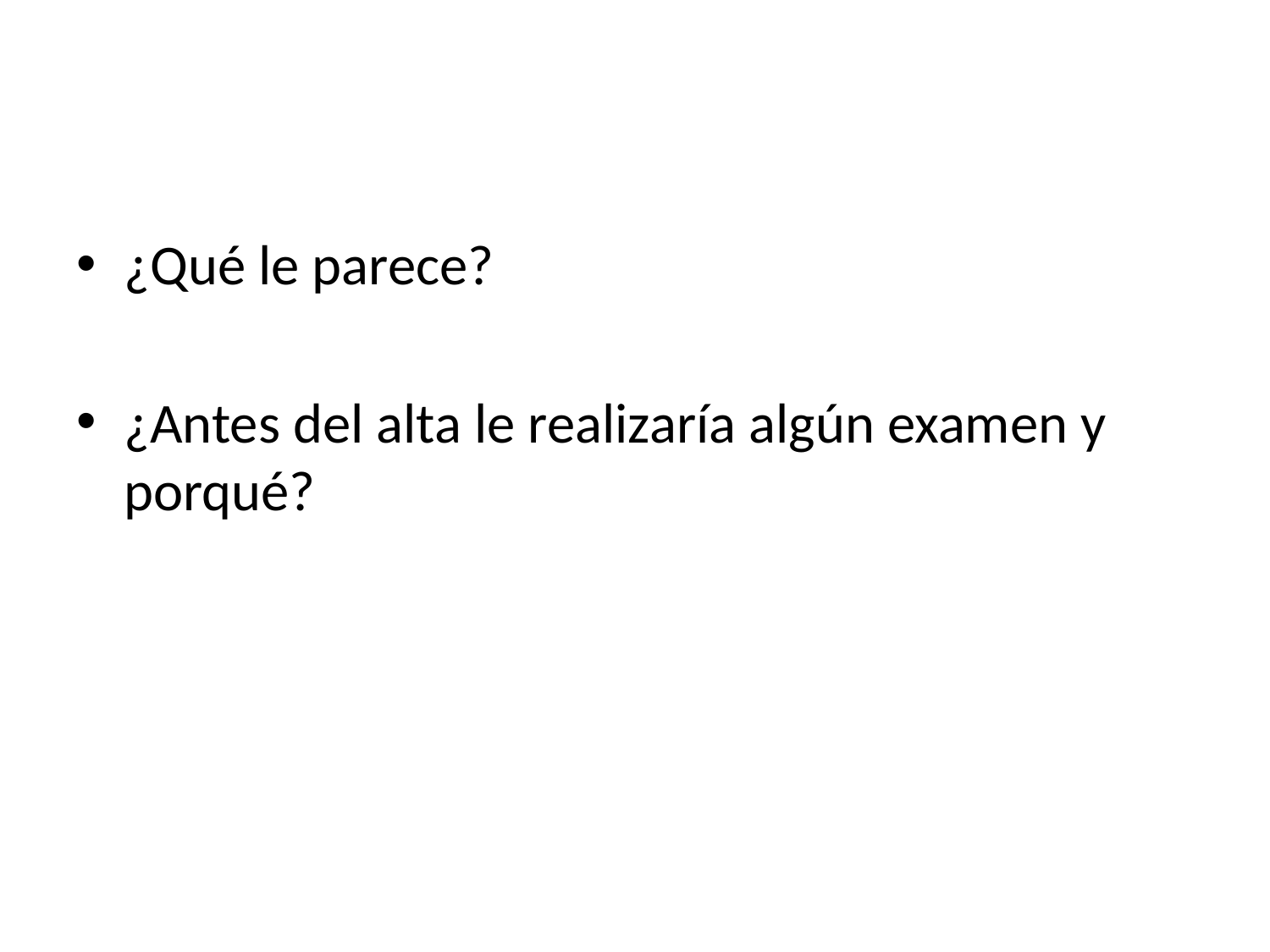

¿Qué le parece?

¿Antes del alta le realizaría algún examen y porqué?